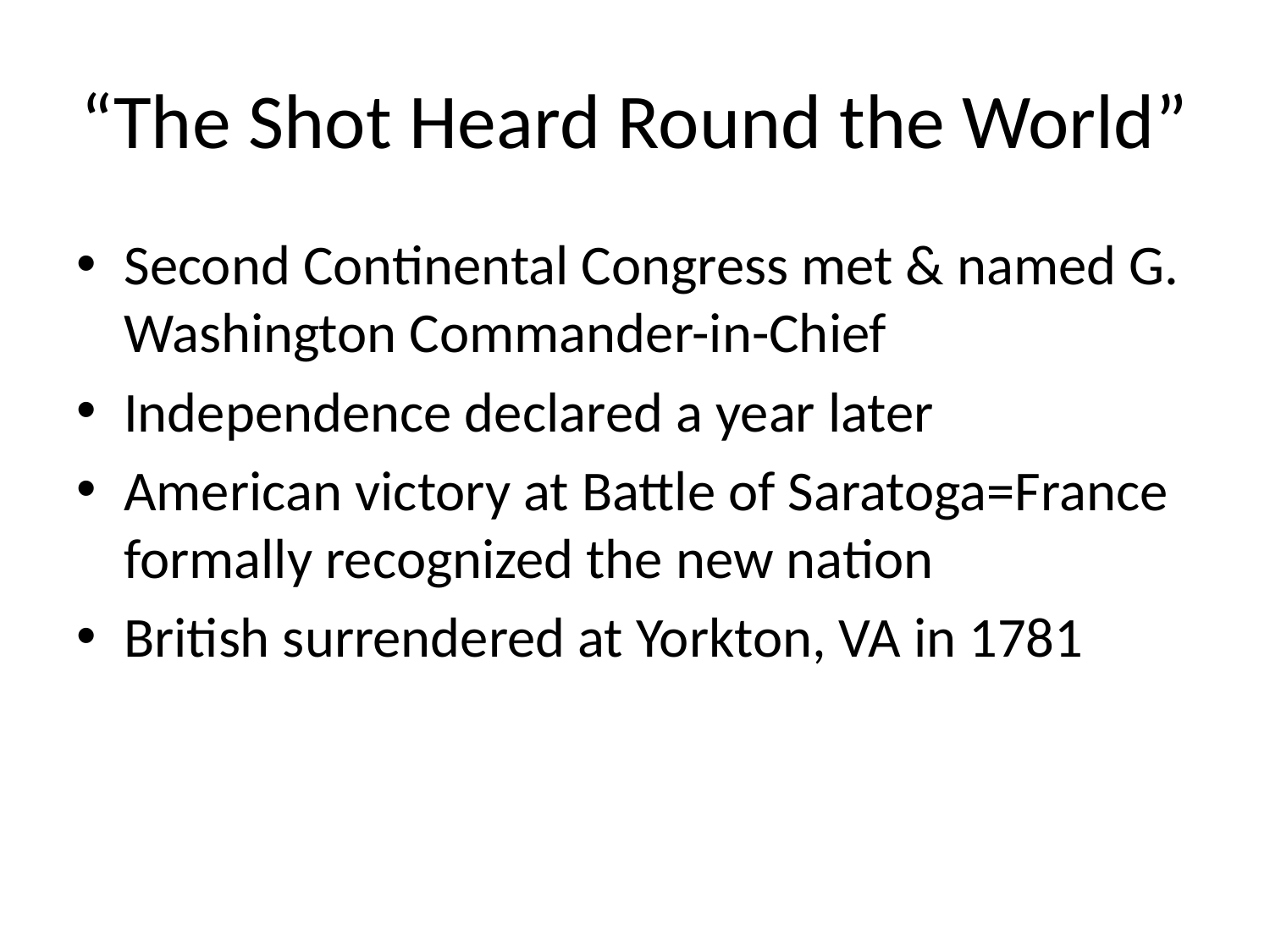

# “The Shot Heard Round the World”
Second Continental Congress met & named G. Washington Commander-in-Chief
Independence declared a year later
American victory at Battle of Saratoga=France formally recognized the new nation
British surrendered at Yorkton, VA in 1781